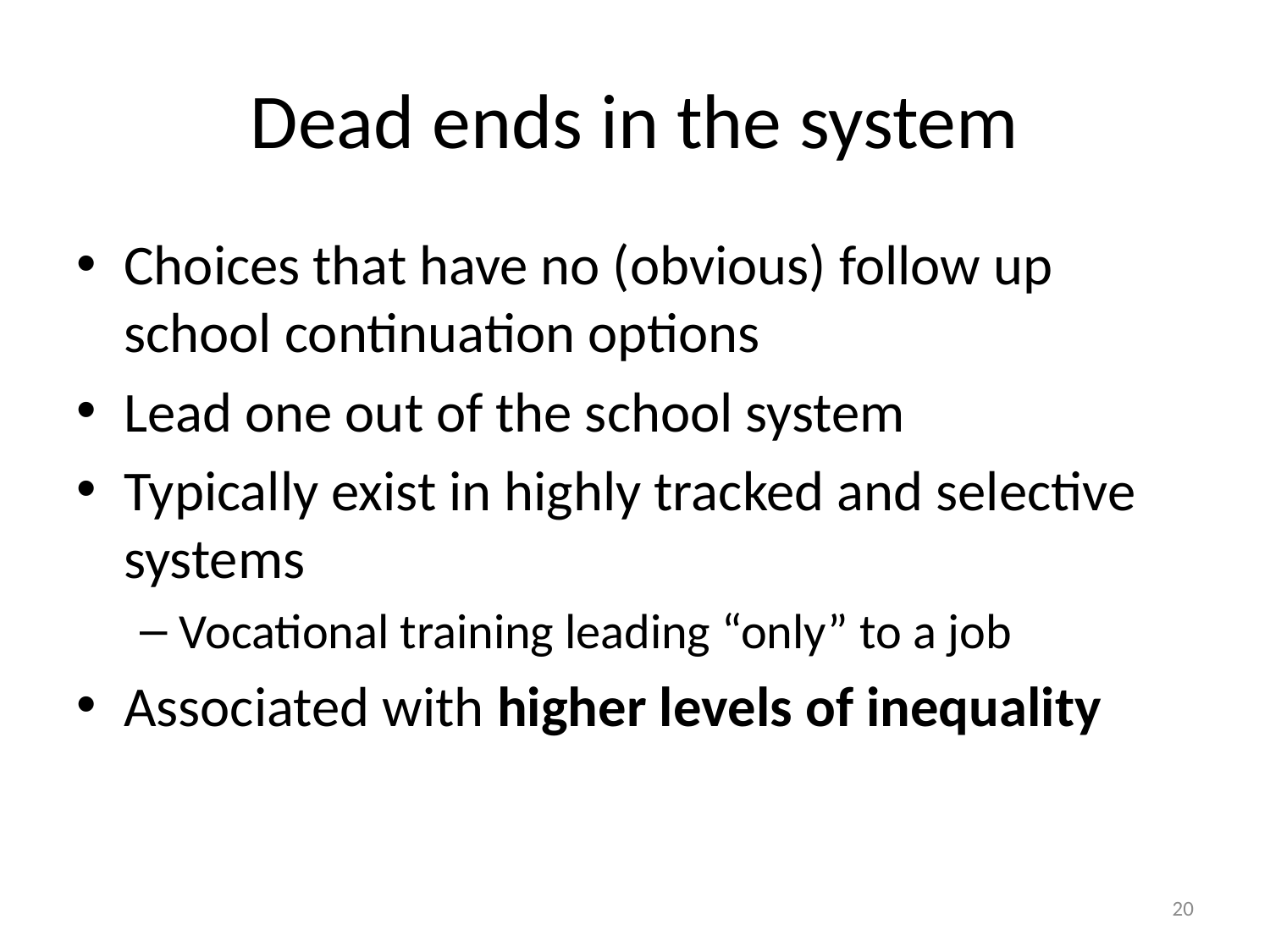

# Dead ends in the system
Choices that have no (obvious) follow up school continuation options
Lead one out of the school system
Typically exist in highly tracked and selective systems
Vocational training leading “only” to a job
Associated with higher levels of inequality

20